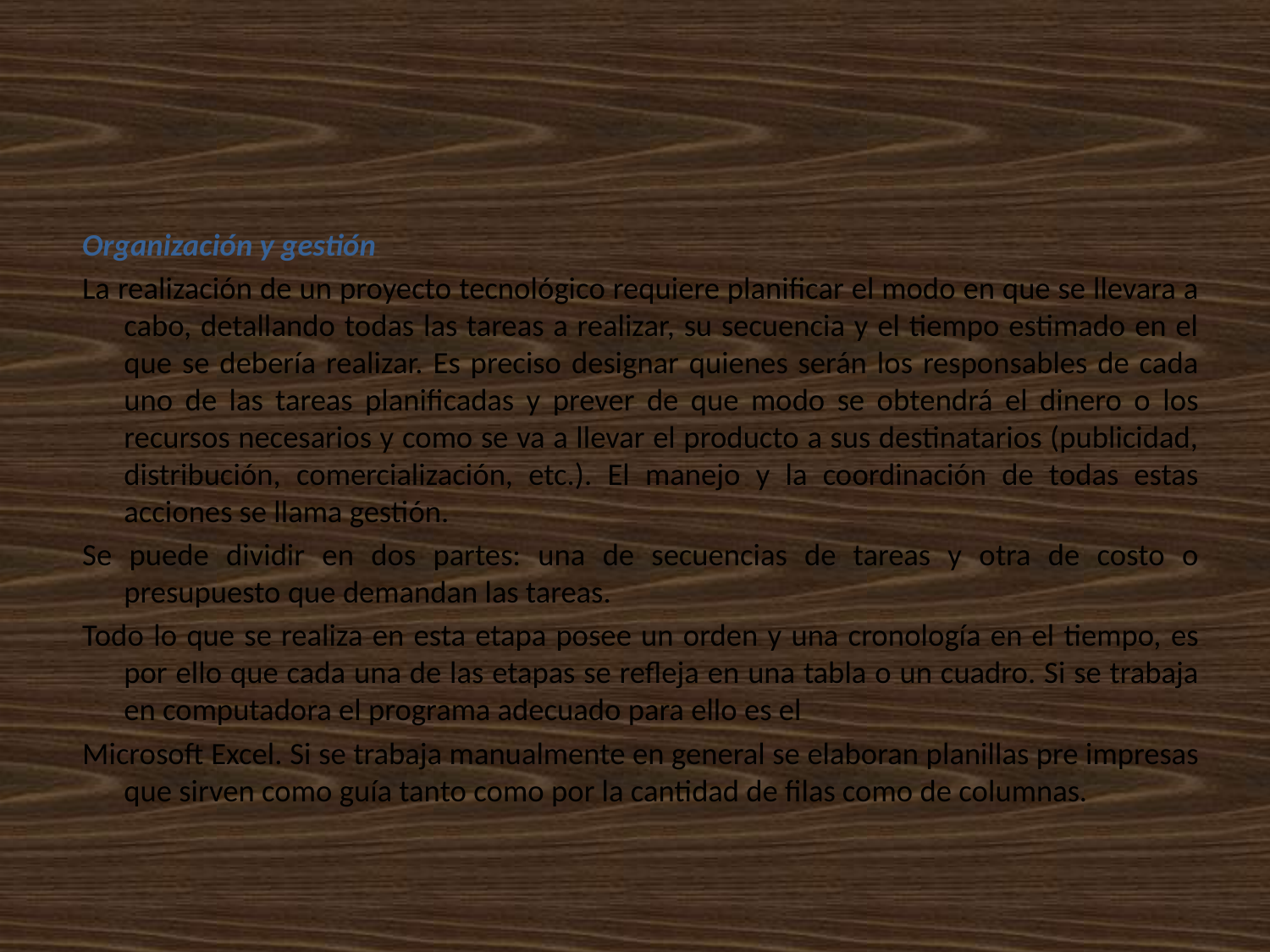

#
Organización y gestión
La realización de un proyecto tecnológico requiere planificar el modo en que se llevara a cabo, detallando todas las tareas a realizar, su secuencia y el tiempo estimado en el que se debería realizar. Es preciso designar quienes serán los responsables de cada uno de las tareas planificadas y prever de que modo se obtendrá el dinero o los recursos necesarios y como se va a llevar el producto a sus destinatarios (publicidad, distribución, comercialización, etc.). El manejo y la coordinación de todas estas acciones se llama gestión.
Se puede dividir en dos partes: una de secuencias de tareas y otra de costo o presupuesto que demandan las tareas.
Todo lo que se realiza en esta etapa posee un orden y una cronología en el tiempo, es por ello que cada una de las etapas se refleja en una tabla o un cuadro. Si se trabaja en computadora el programa adecuado para ello es el
Microsoft Excel. Si se trabaja manualmente en general se elaboran planillas pre impresas que sirven como guía tanto como por la cantidad de filas como de columnas.